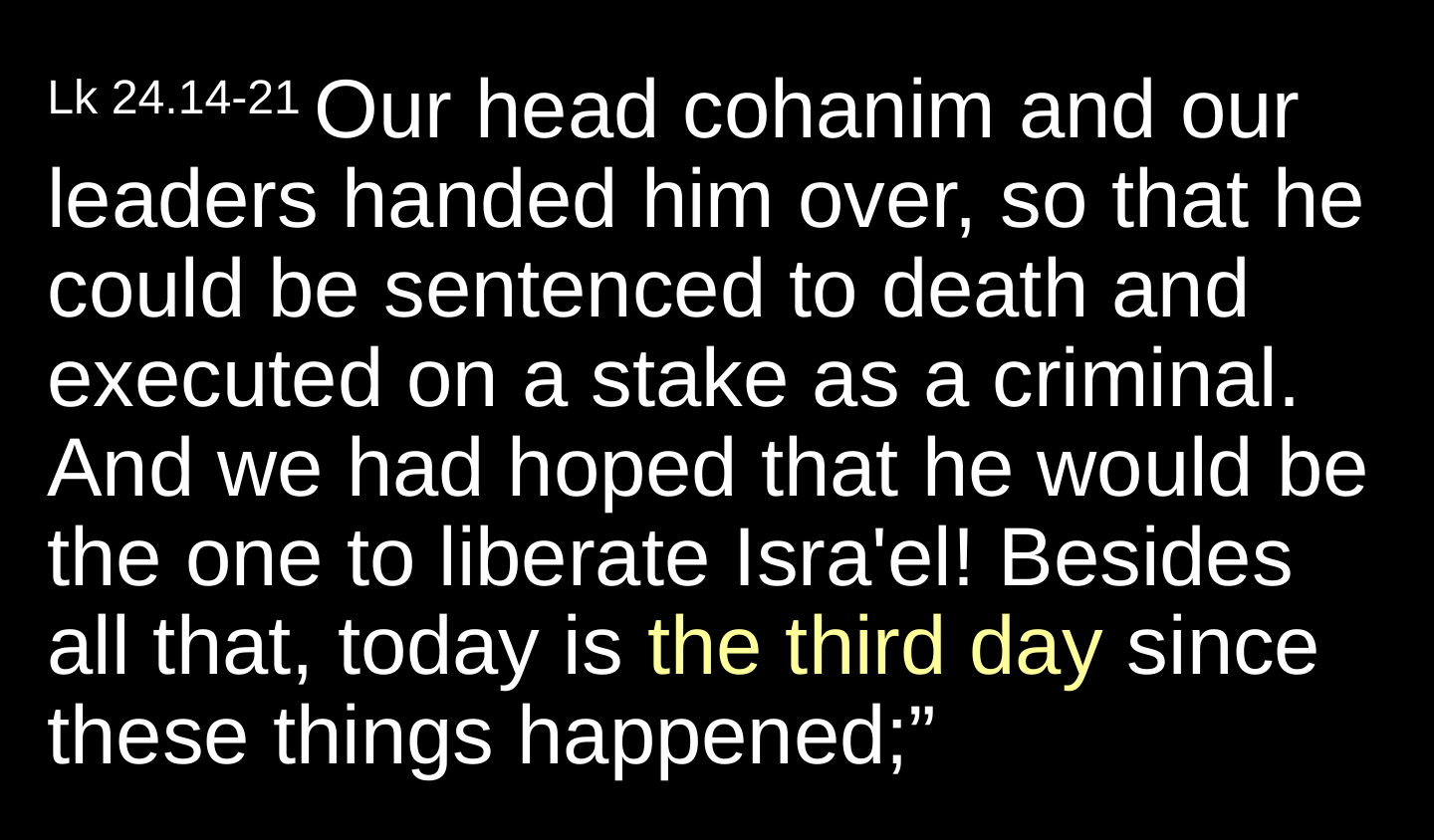

Lk 24.14-21 Our head cohanim and our leaders handed him over, so that he could be sentenced to death and executed on a stake as a criminal. And we had hoped that he would be the one to liberate Isra'el! Besides all that, today is the third day since these things happened;”